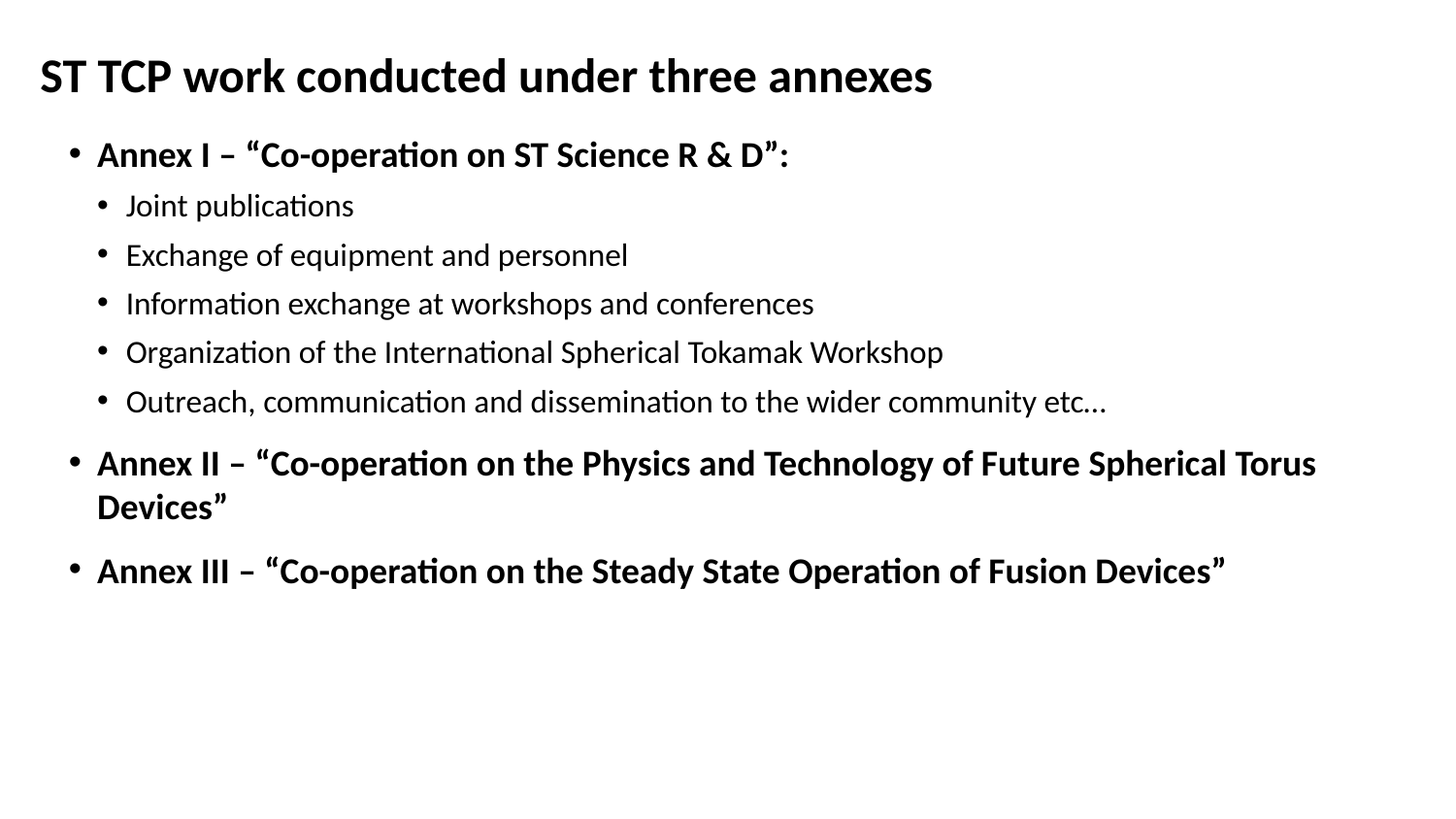

ST TCP work conducted under three annexes
Annex I – “Co-operation on ST Science R & D”:
Joint publications
Exchange of equipment and personnel
Information exchange at workshops and conferences
Organization of the International Spherical Tokamak Workshop
Outreach, communication and dissemination to the wider community etc…
Annex II – “Co-operation on the Physics and Technology of Future Spherical Torus Devices”
Annex III – “Co-operation on the Steady State Operation of Fusion Devices”